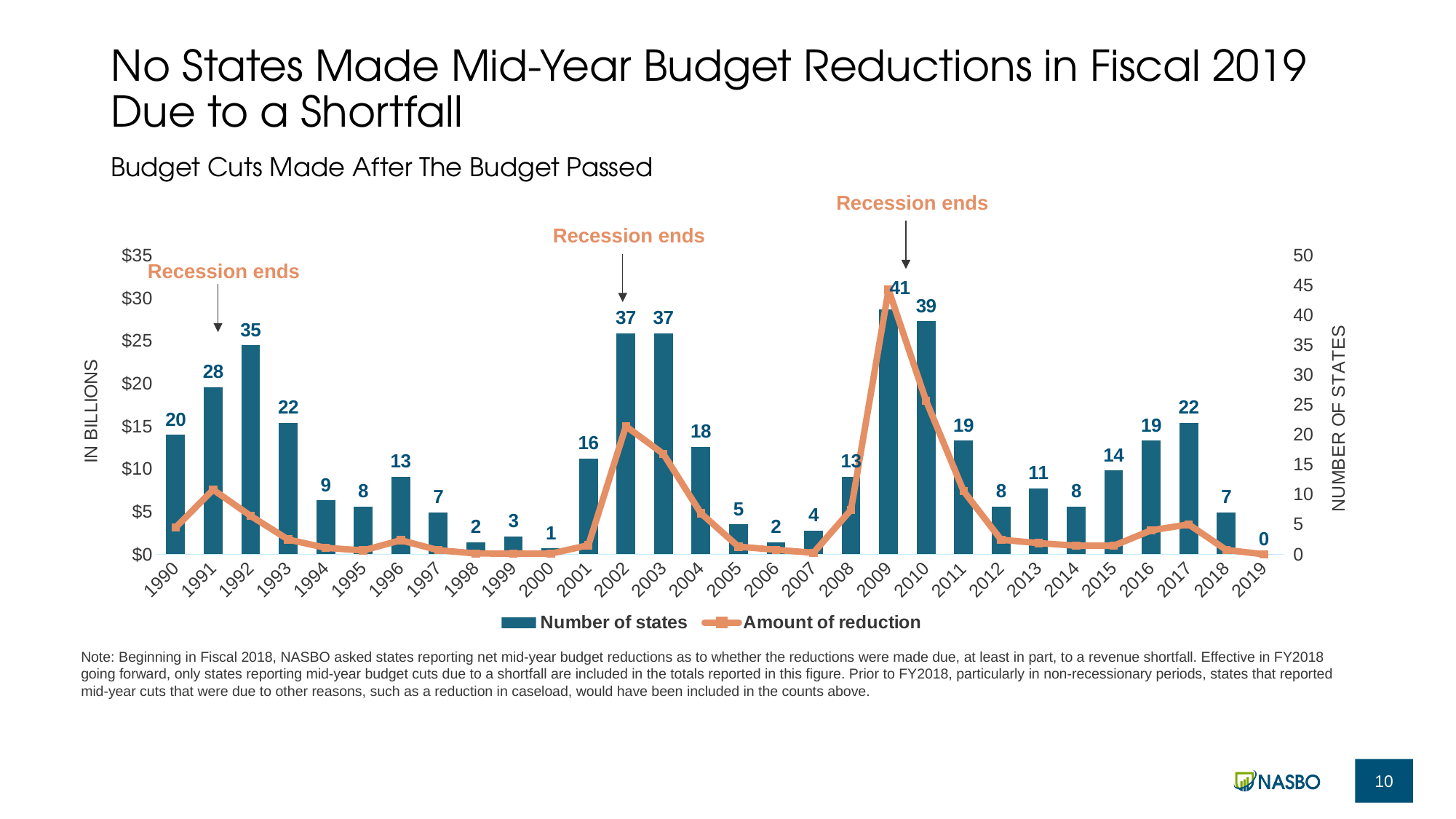

# No States Made Mid-Year Budget Reductions in Fiscal 2019 Due to a Shortfall
Budget Cuts Made After The Budget Passed
Recession ends

### Chart

| Category | Number of states  | Amount of reduction  |
|---|---|---|
| 1990 | 20.0 | 3.13 |
| 1991 | 28.0 | 7.563 |
| 1992 | 35.0 | 4.493 |
| 1993 | 22.0 | 1.718 |
| 1994 | 9.0 | 0.754 |
| 1995 | 8.0 | 0.442 |
| 1996 | 13.0 | 1.644 |
| 1997 | 7.0 | 0.475 |
| 1998 | 2.0 | 0.087 |
| 1999 | 3.0 | 0.08 |
| 2000 | 1.0 | 0.066 |
| 2001 | 16.0 | 1.054 |
| 2002 | 37.0 | 15.0 |
| 2003 | 37.0 | 11.752 |
| 2004 | 18.0 | 4.8 |
| 2005 | 5.0 | 0.8913 |
| 2006 | 2.0 | 0.521 |
| 2007 | 4.0 | 0.17 |
| 2008 | 13.0 | 5.2 |
| 2009 | 41.0 | 31.0 |
| 2010 | 39.0 | 18.0 |
| 2011 | 19.0 | 7.4 |
| 2012 | 8.0 | 1.7 |
| 2013 | 11.0 | 1.3 |
| 2014 | 8.0 | 1.0 |
| 2015 | 14.0 | 1.0 |
| 2016 | 19.0 | 2.8 |
| 2017 | 22.0 | 3.5 |
| 2018 | 7.0 | 0.5 |
| 2019 | 0.0 | 0.0 |
Recession ends
Recession ends
Note: Beginning in Fiscal 2018, NASBO asked states reporting net mid-year budget reductions as to whether the reductions were made due, at least in part, to a revenue shortfall. Effective in FY2018 going forward, only states reporting mid-year budget cuts due to a shortfall are included in the totals reported in this figure. Prior to FY2018, particularly in non-recessionary periods, states that reported mid-year cuts that were due to other reasons, such as a reduction in caseload, would have been included in the counts above.
10